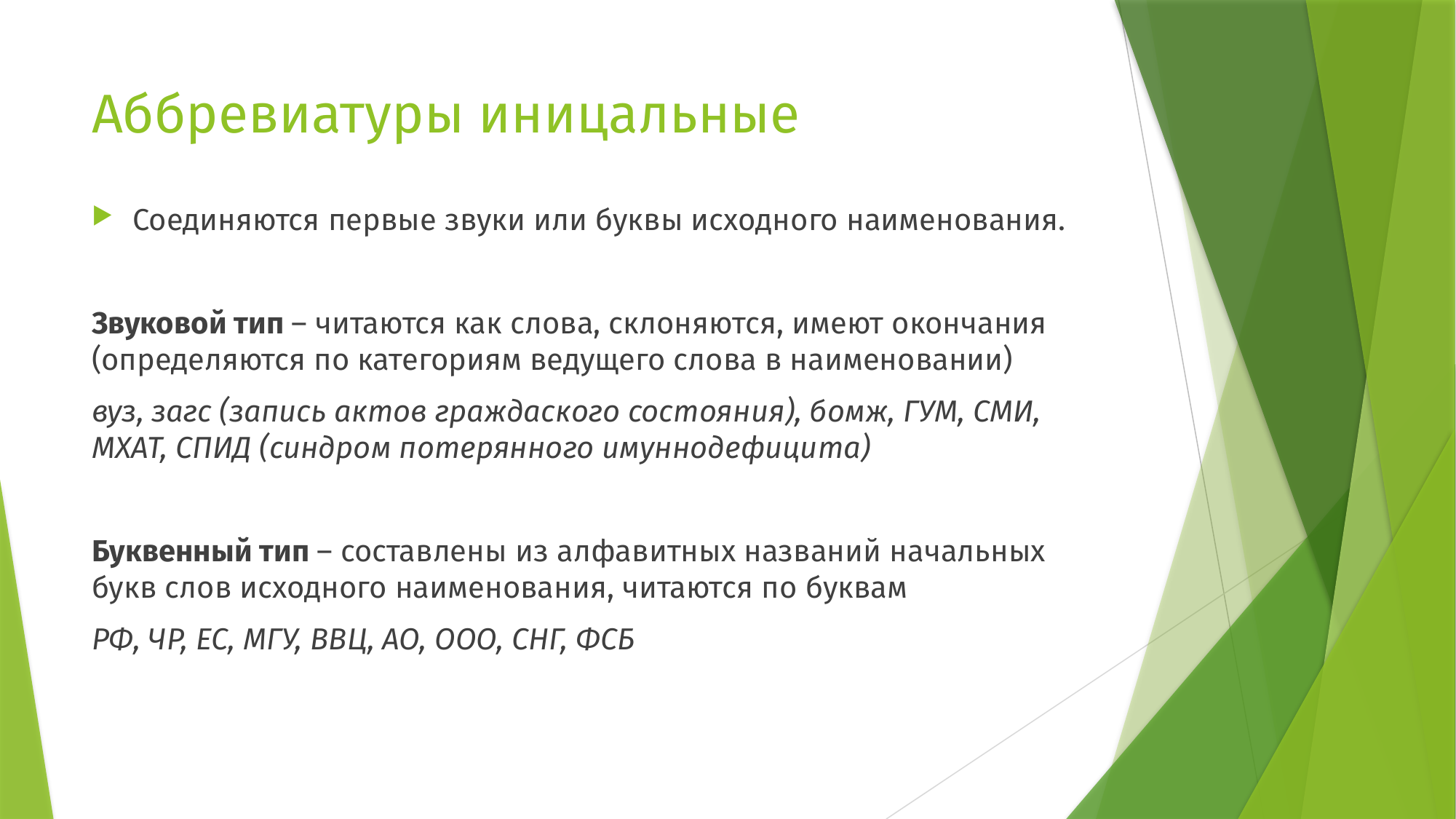

# Аббревиатуры иницальные
Соединяются первые звуки или буквы исходного наименования.

Звуковой тип – читаются как слова, склоняются, имеют окончания (определяются по категориям ведущего слова в наименовании)
вуз, загс (запись актов граждаского состояния), бомж, ГУМ, СМИ, МХАТ, СПИД (синдром потерянного имуннодефицита)

Буквенный тип – составлены из алфавитных названий начальных букв слов исходного наименования, читаются по буквам
РФ, ЧР, ЕС, МГУ, ВВЦ, АО, ООО, СНГ, ФСБ